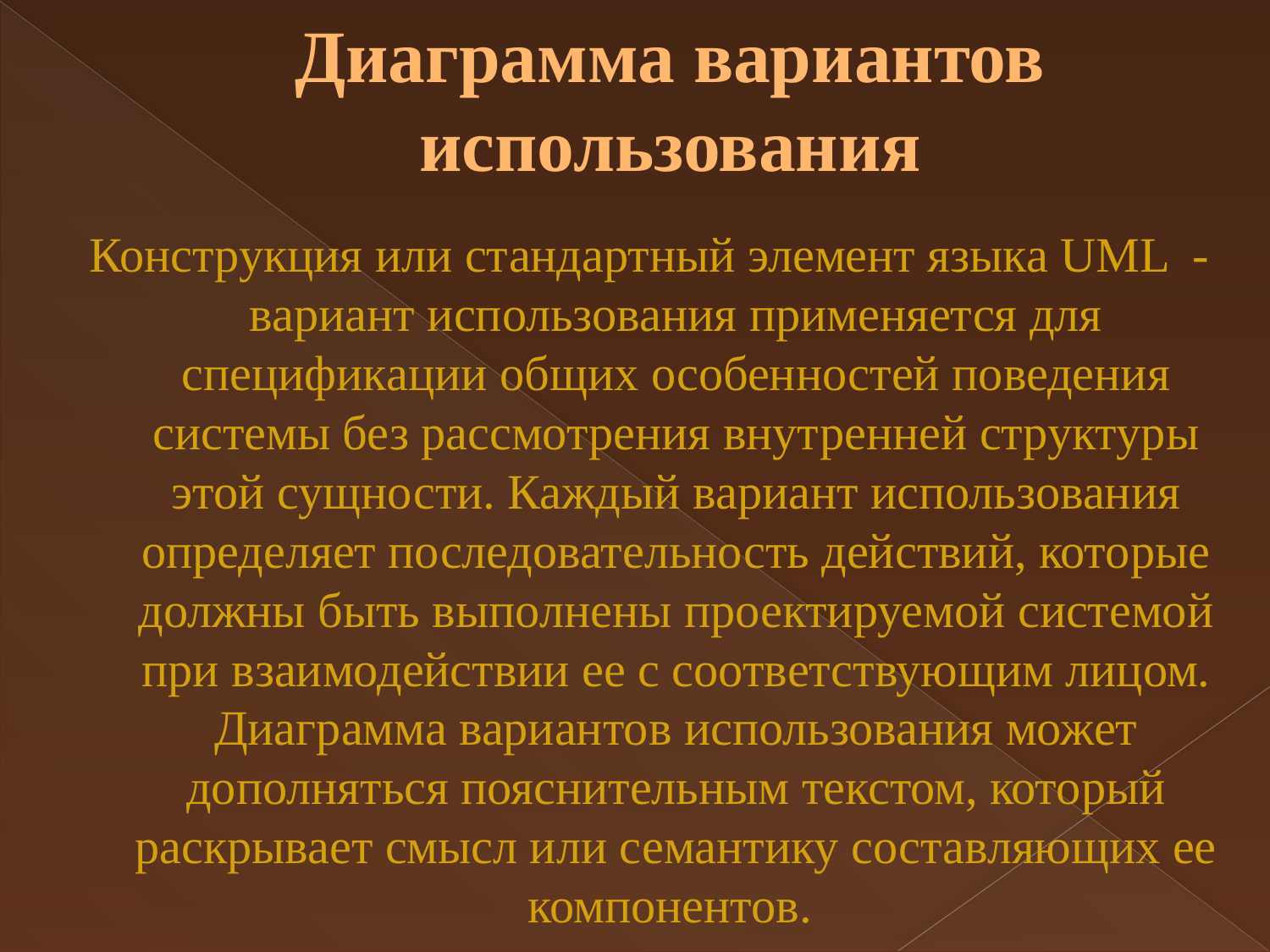

# Диаграмма вариантов использования
Конструкция или стандартный элемент языка UML  - вариант использования применяется для спецификации общих особенностей поведения системы без рассмотрения внутренней структуры этой сущности. Каждый вариант использования определяет последовательность действий, которые должны быть выполнены проектируемой системой при взаимодействии ее с соответствующим лицом. Диаграмма вариантов использования может дополняться пояснительным текстом, который раскрывает смысл или семантику составляющих ее компонентов.